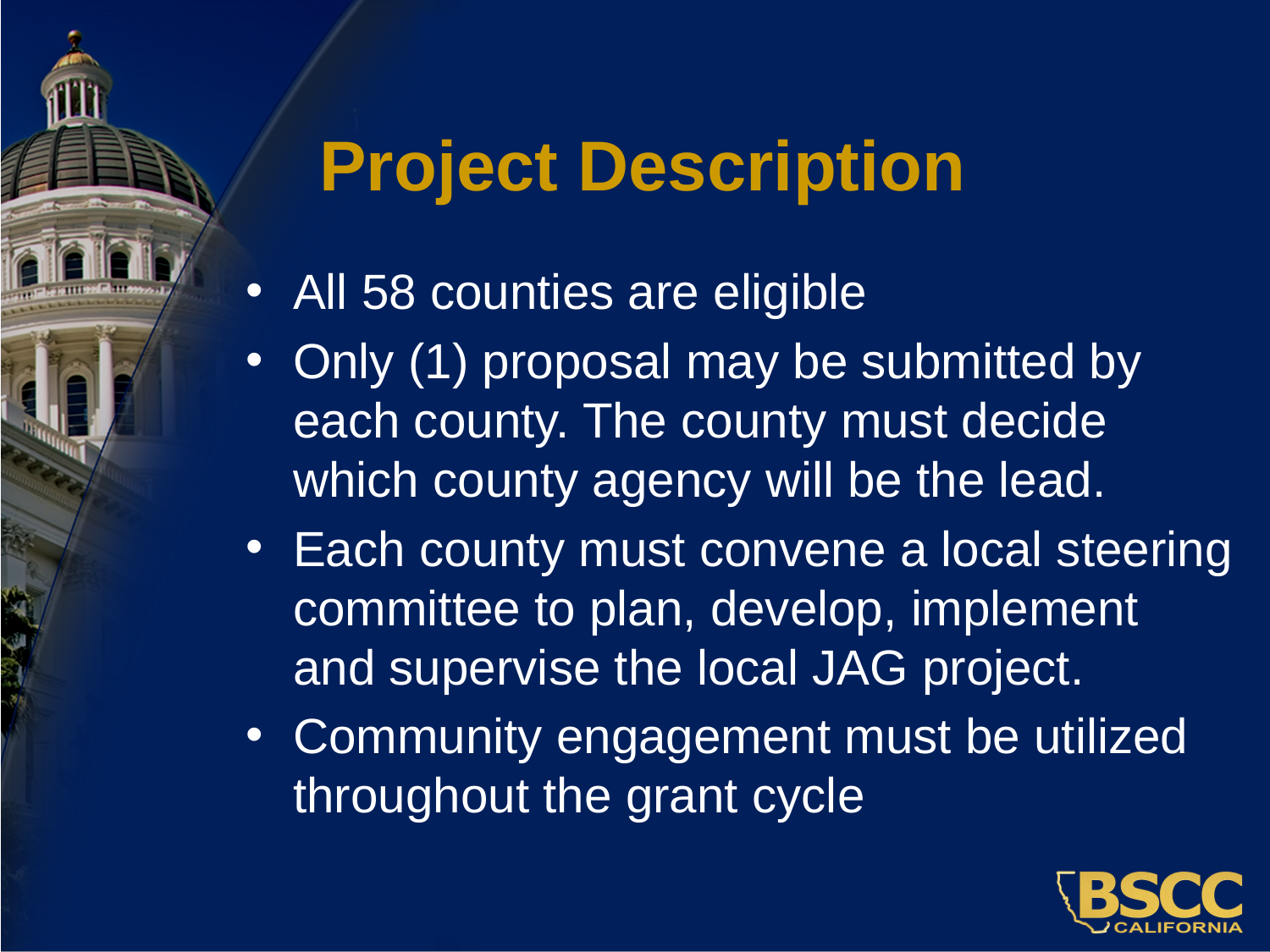

# Project Description
All 58 counties are eligible
Only (1) proposal may be submitted by each county. The county must decide which county agency will be the lead.
Each county must convene a local steering committee to plan, develop, implement and supervise the local JAG project.
Community engagement must be utilized throughout the grant cycle